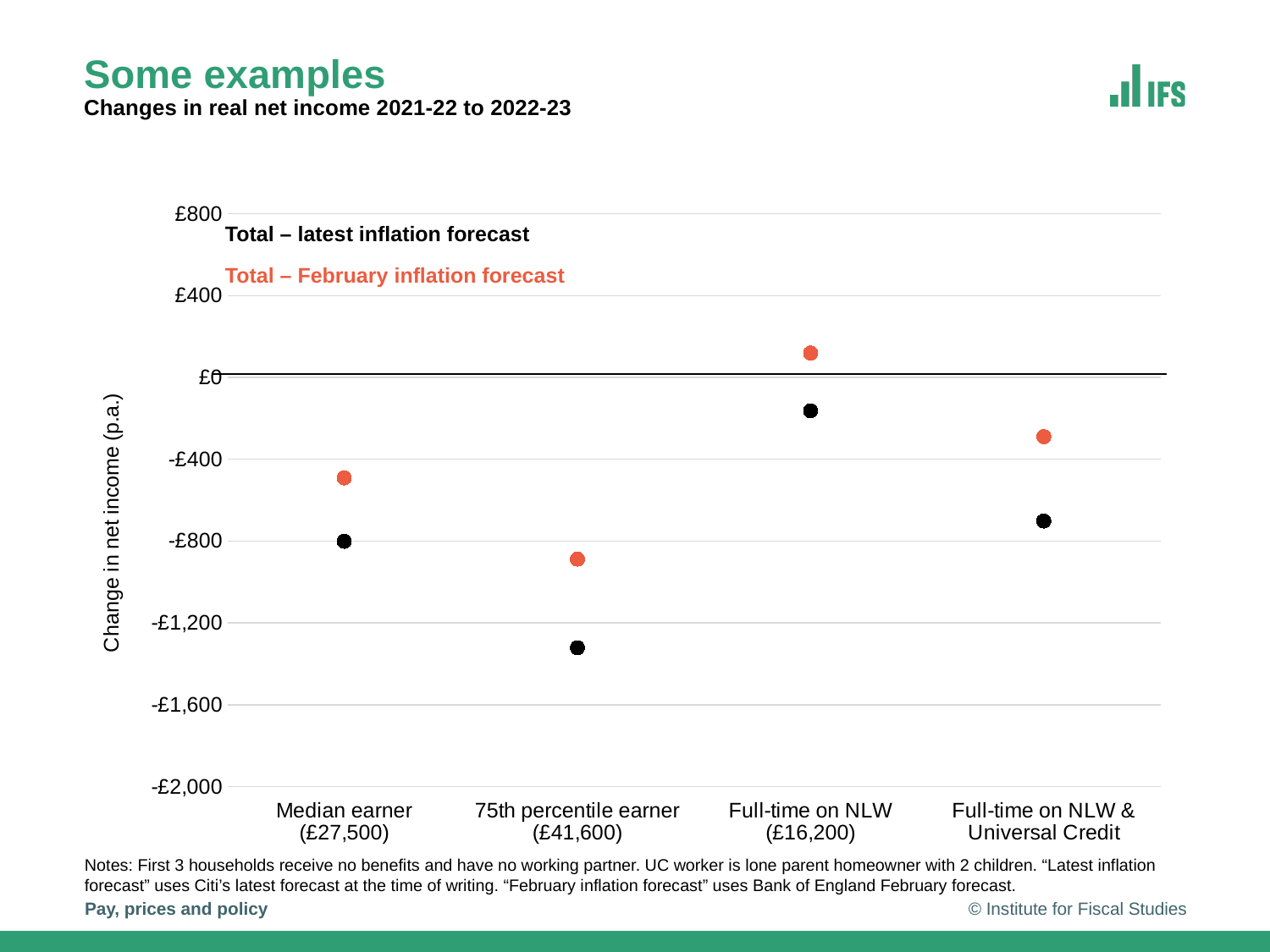

# Some examples Changes in real net income 2021-22 to 2022-23

### Chart

| Category | BoE | Citi |
|---|---|---|
| Median earner (£27,500) | -490.973681416217 | -801.4114510507607 |
| 75th percentile earner (£41,600) | -888.3145852217531 | -1321.8626269248343 |
| Full-time on NLW (£16,200) | 119.30452705882271 | -163.25824715573071 |
| Full-time on NLW & Universal Credit | -289.6052075294101 | -702.1290413257557 |
Total – latest inflation forecast
Total – February inflation forecast
Notes: First 3 households receive no benefits and have no working partner. UC worker is lone parent homeowner with 2 children. “Latest inflation forecast” uses Citi’s latest forecast at the time of writing. “February inflation forecast” uses Bank of England February forecast.

Pay, prices and policy
© Institute for Fiscal Studies